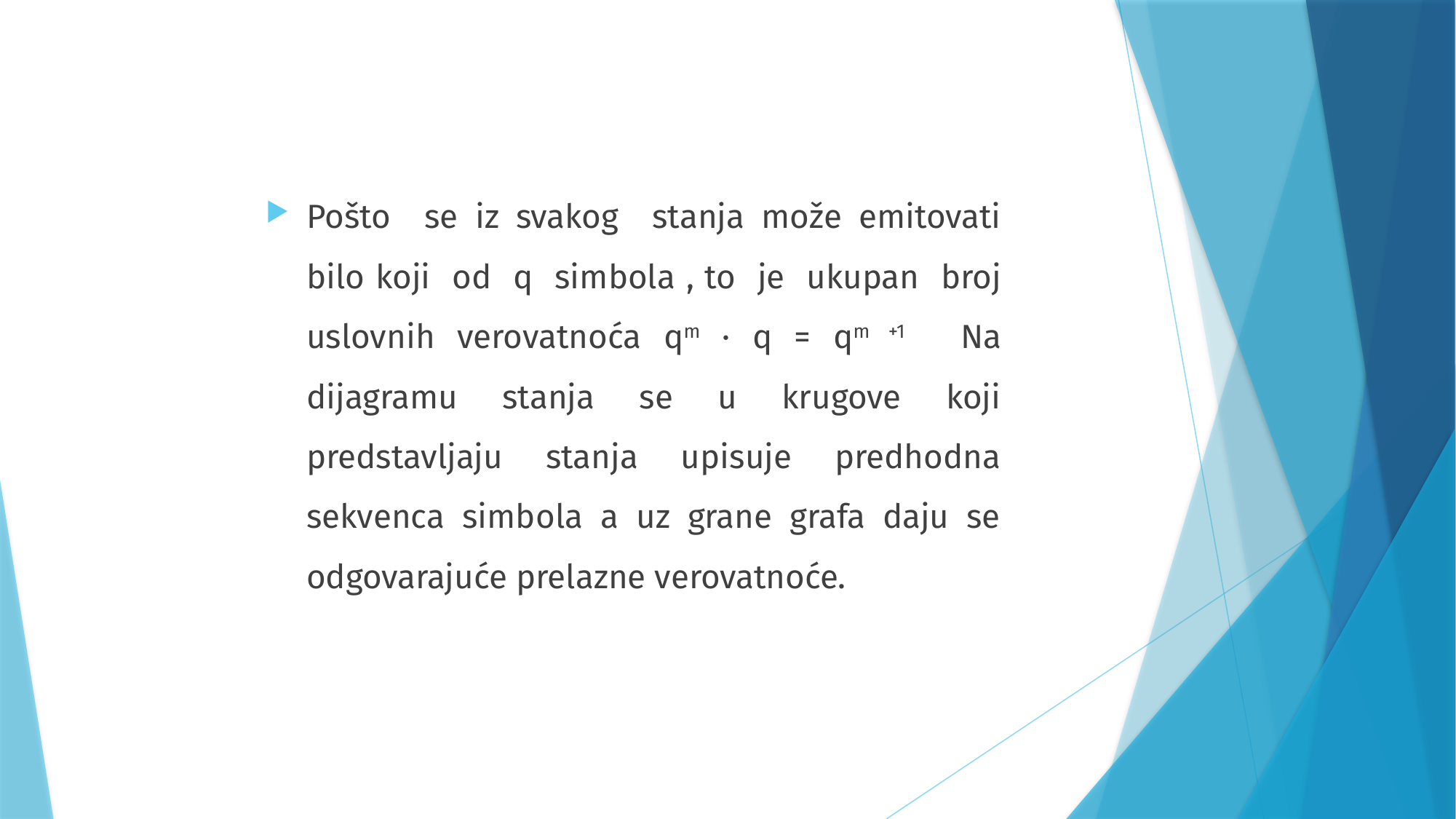

#
Pošto  se iz svakog  stanja može emitovati bilo koji  od  q  simbola , to  je  ukupan  broj uslovnih verovatnoća qm ∙ q = qm +1   Na dijagramu stanja se u krugove koji predstavljaju stanja upisuje predhodna sekvenca simbola a uz grane grafa daju se odgovarajuće prelazne verovatnoće.